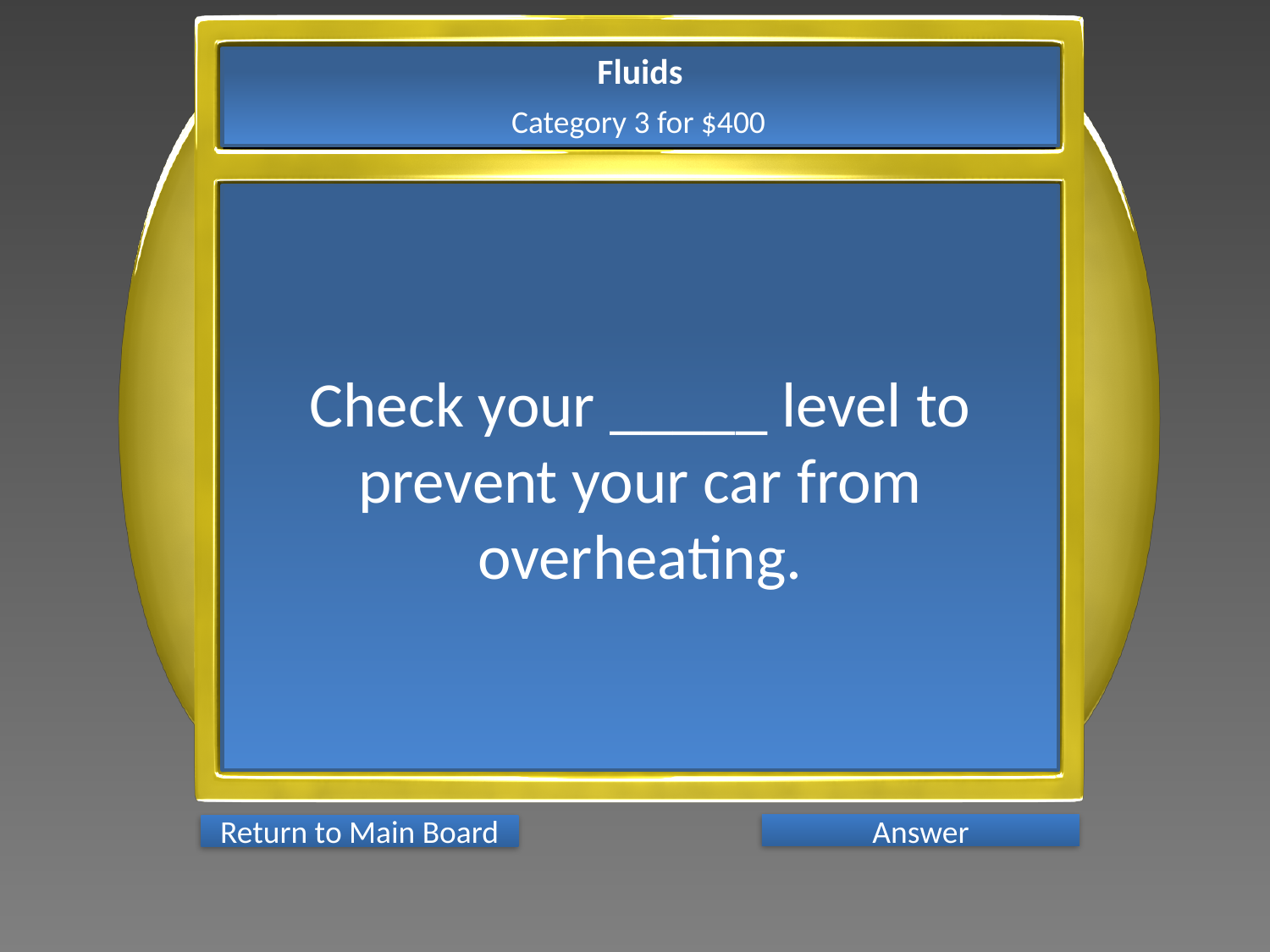

Fluids
Category 3 for $400
Check your _____ level to prevent your car from overheating.
Answer
Return to Main Board